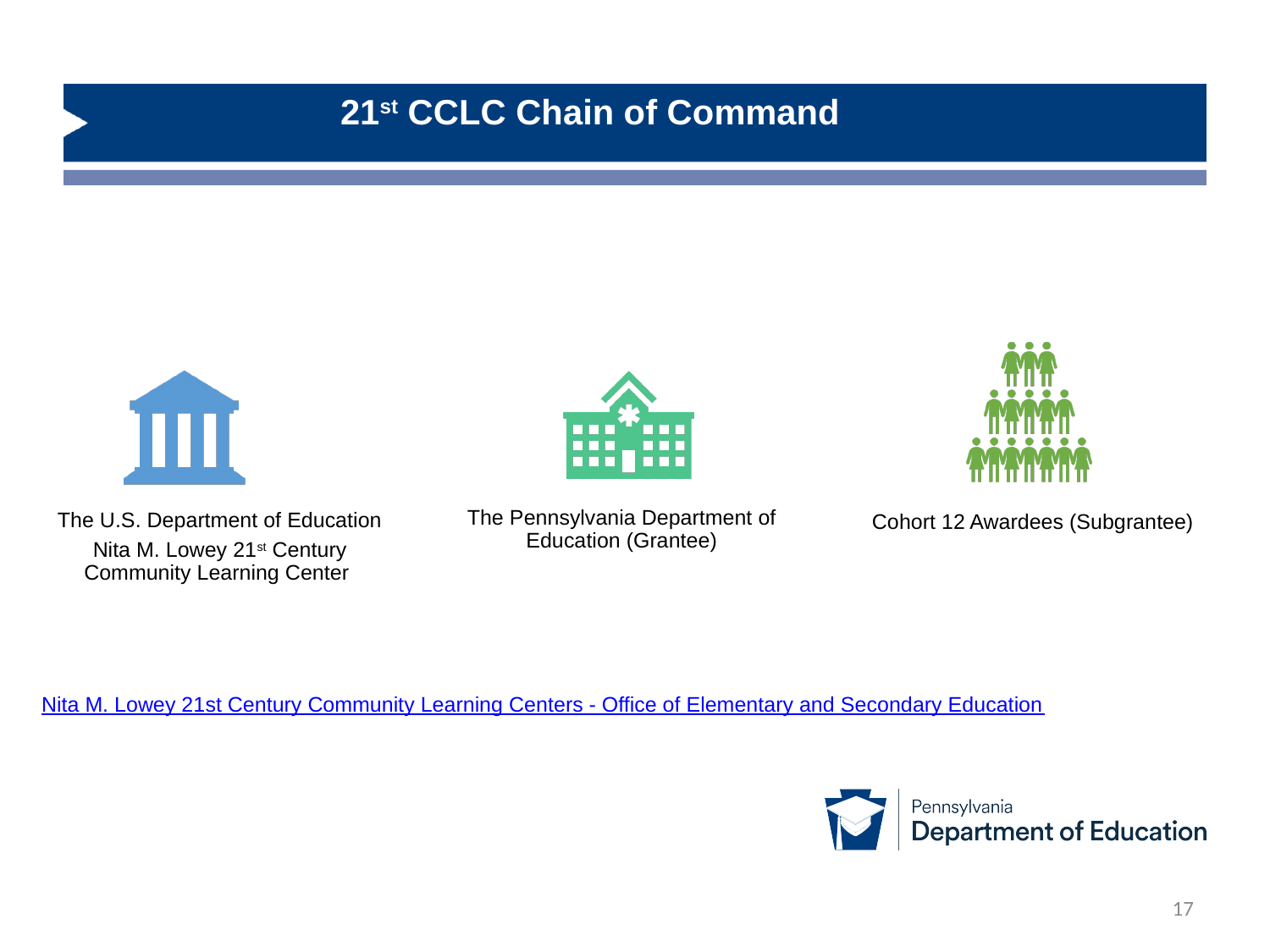

# 21st CCLC Chain of Command
The U.S. Department of Education
Nita M. Lowey 21st Century Community Learning Center
The Pennsylvania Department of Education (Grantee)
Cohort 12 Awardees (Subgrantee)
Nita M. Lowey 21st Century Community Learning Centers - Office of Elementary and Secondary Education
17